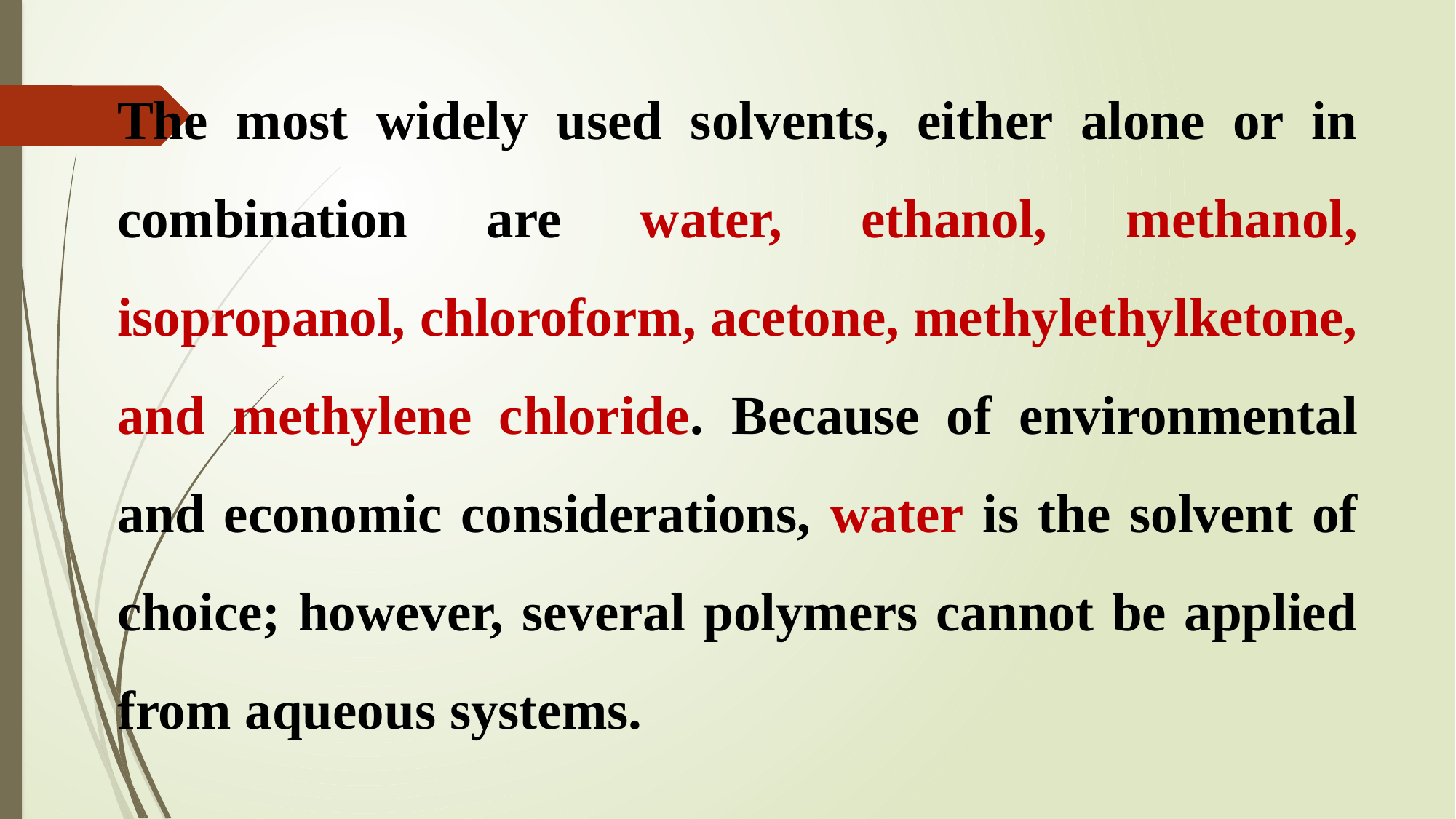

The most widely used solvents, either alone or in combination are water, ethanol, methanol, isopropanol, chloroform, acetone, methylethylketone, and methylene chloride. Because of environmental and economic considerations, water is the solvent of choice; however, several polymers cannot be applied from aqueous systems.